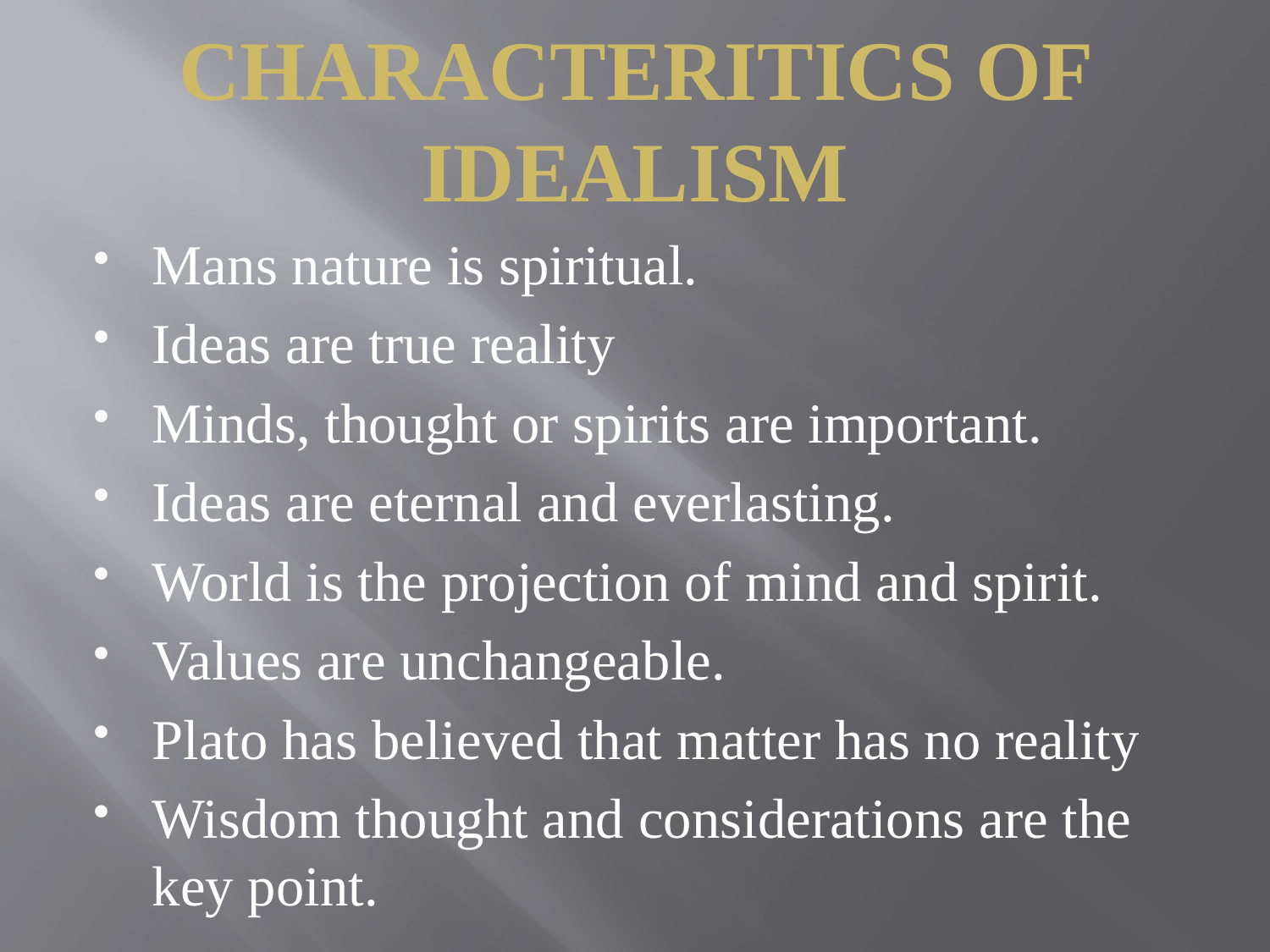

# CHARACTERITICS OF IDEALISM
Mans nature is spiritual.
Ideas are true reality
Minds, thought or spirits are important.
Ideas are eternal and everlasting.
World is the projection of mind and spirit.
Values are unchangeable.
Plato has believed that matter has no reality
Wisdom thought and considerations are the key point.